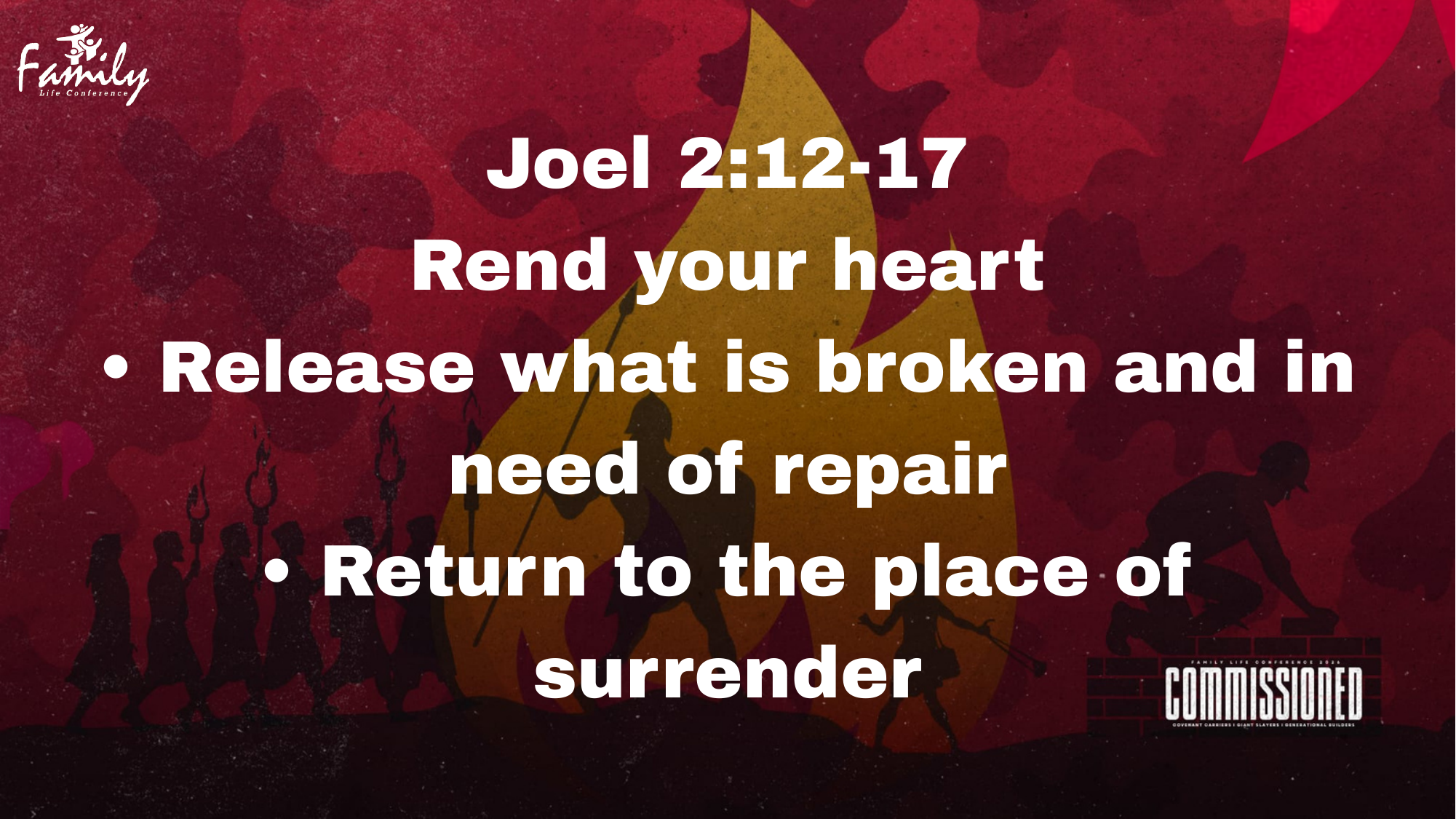

Joel 2:12-17
Rend your heart
• Release what is broken and in need of repair
• Return to the place of surrender